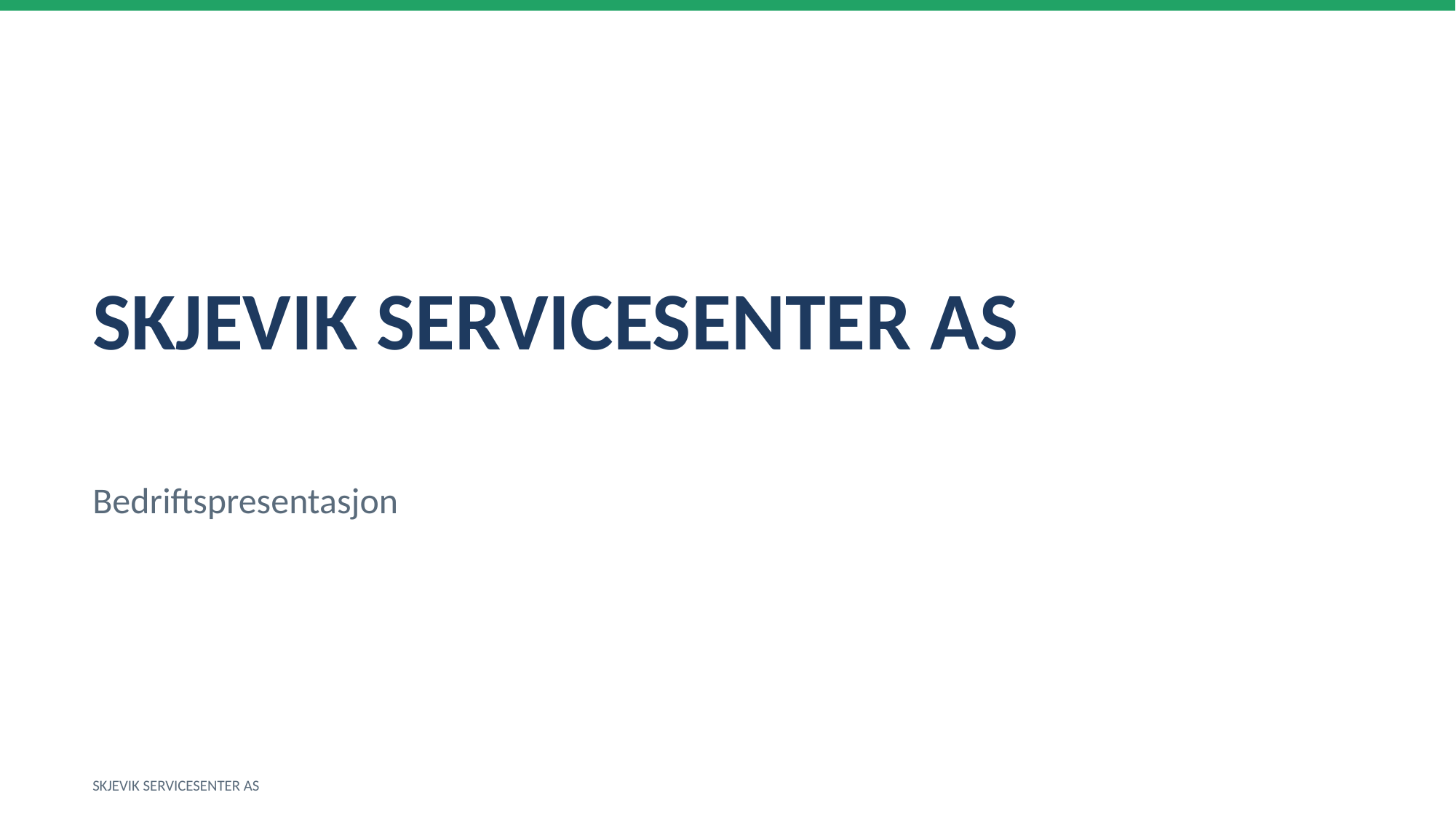

SKJEVIK SERVICESENTER AS
Bedriftspresentasjon
SKJEVIK SERVICESENTER AS